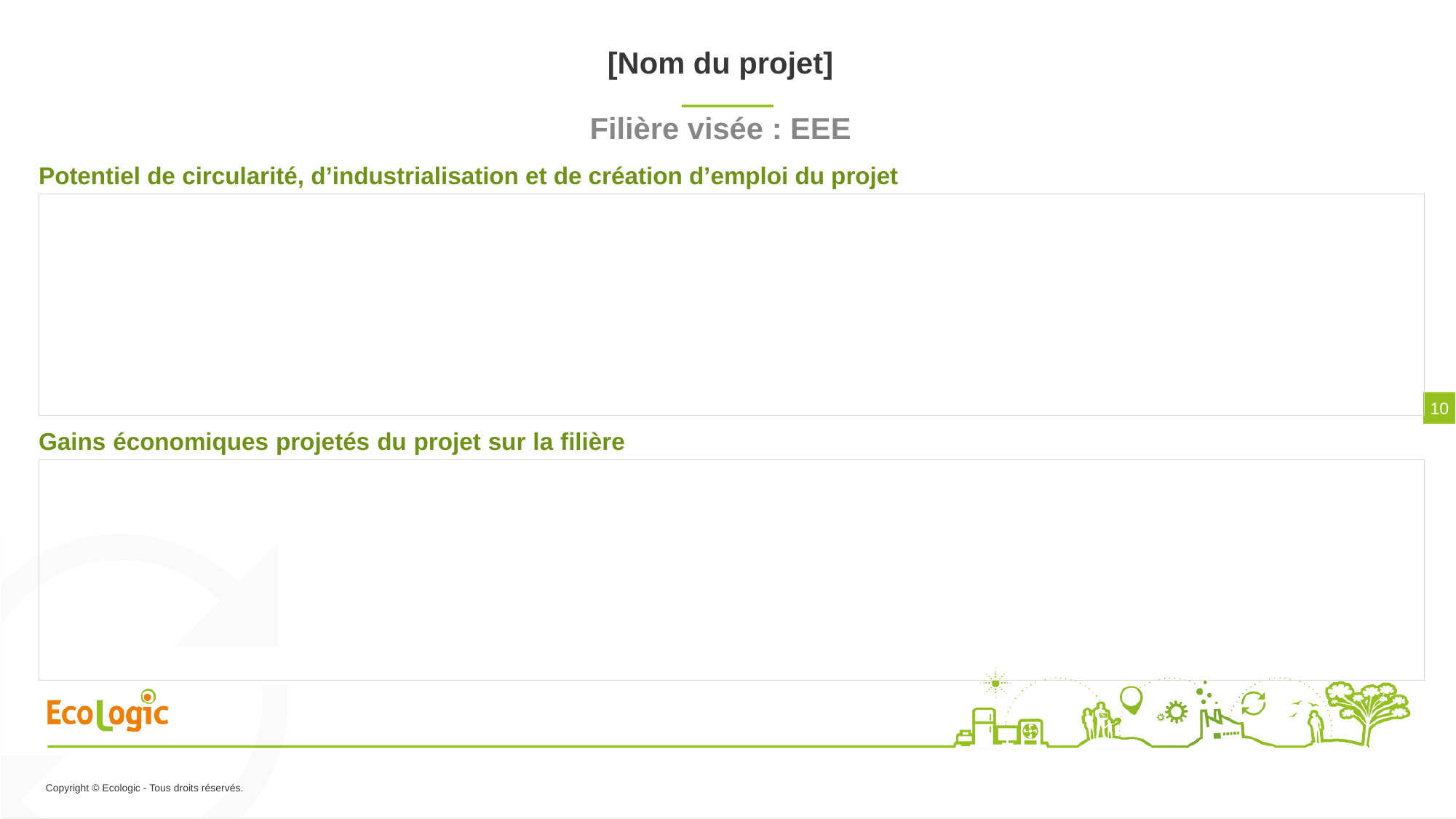

[Nom du projet]
Filière visée : EEE
Potentiel de circularité, d’industrialisation et de création d’emploi du projet

10
10
Gains économiques projetés du projet sur la filière